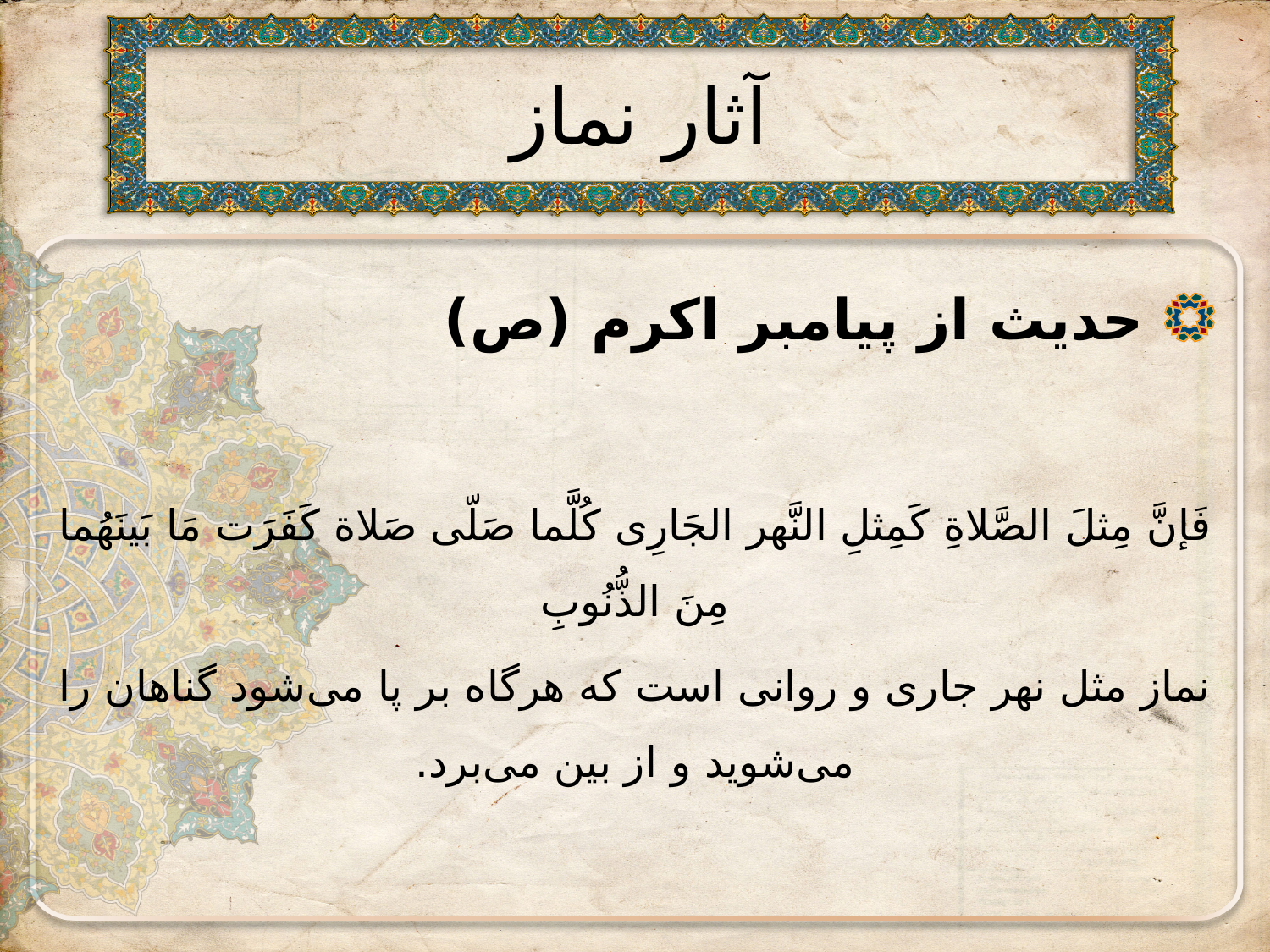

# آثار نماز
 حدیث از پیامبر اکرم (ص)

فَإنَّ مِثلَ الصَّلاةِ کَمِثلِ النَّهر الجَارِی کُلَّما صَلّی صَلاة کَفَرَت مَا بَینَهُما مِنَ الذُّنُوبِ
نماز مثل نهر جاری و روانی است که هرگاه بر پا می‌شود گناهان را می‌شوید و از بین می‌برد.